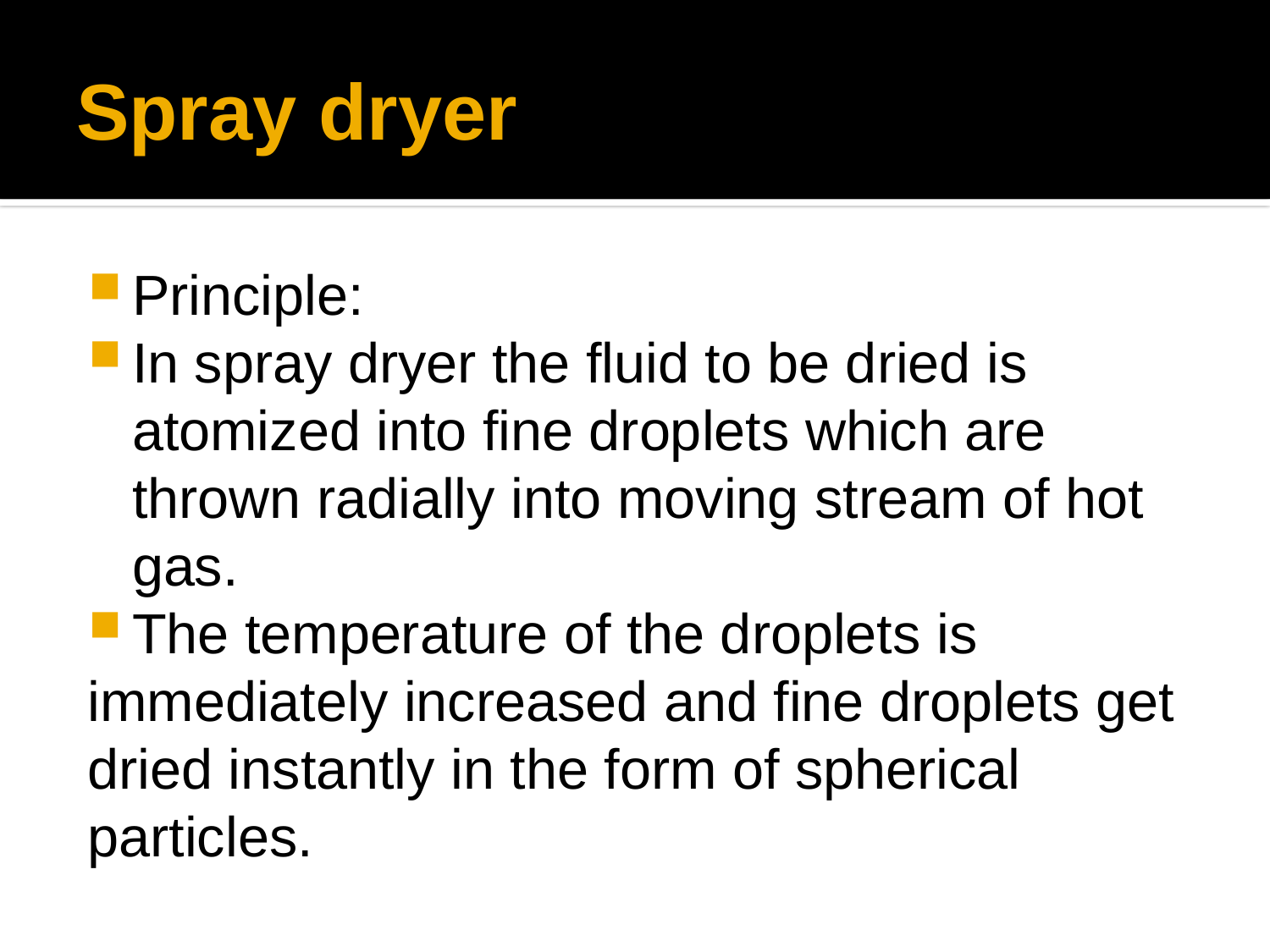

# Spray dryer
Principle:
In spray dryer the fluid to be dried is atomized into fine droplets which are thrown radially into moving stream of hot gas.
The temperature of the droplets is
immediately increased and fine droplets get
dried instantly in the form of spherical
particles.